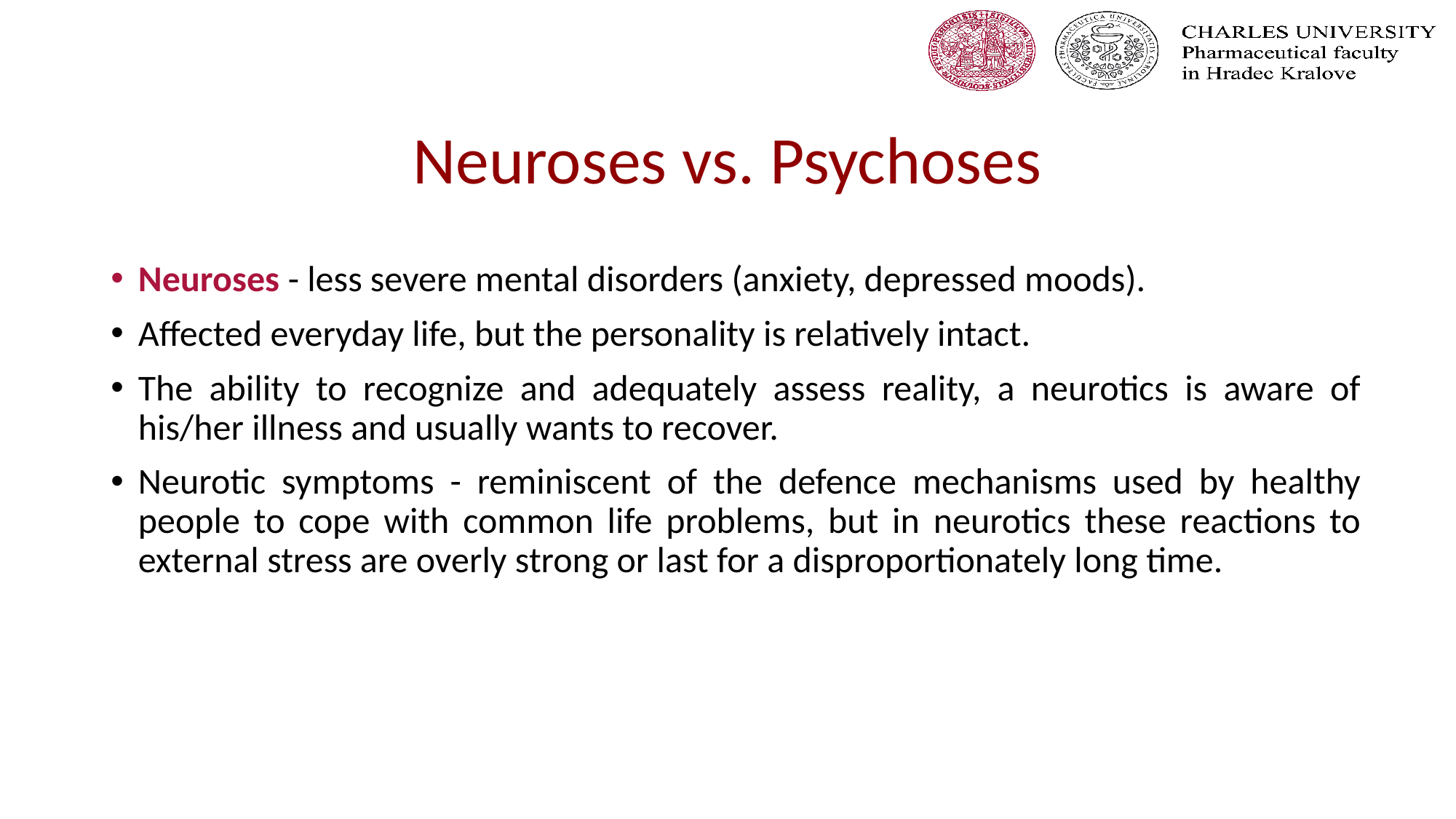

# Neuroses vs. Psychoses
Neuroses - less severe mental disorders (anxiety, depressed moods).
Affected everyday life, but the personality is relatively intact.
The ability to recognize and adequately assess reality, a neurotics is aware of his/her illness and usually wants to recover.
Neurotic symptoms - reminiscent of the defence mechanisms used by healthy people to cope with common life problems, but in neurotics these reactions to external stress are overly strong or last for a disproportionately long time.